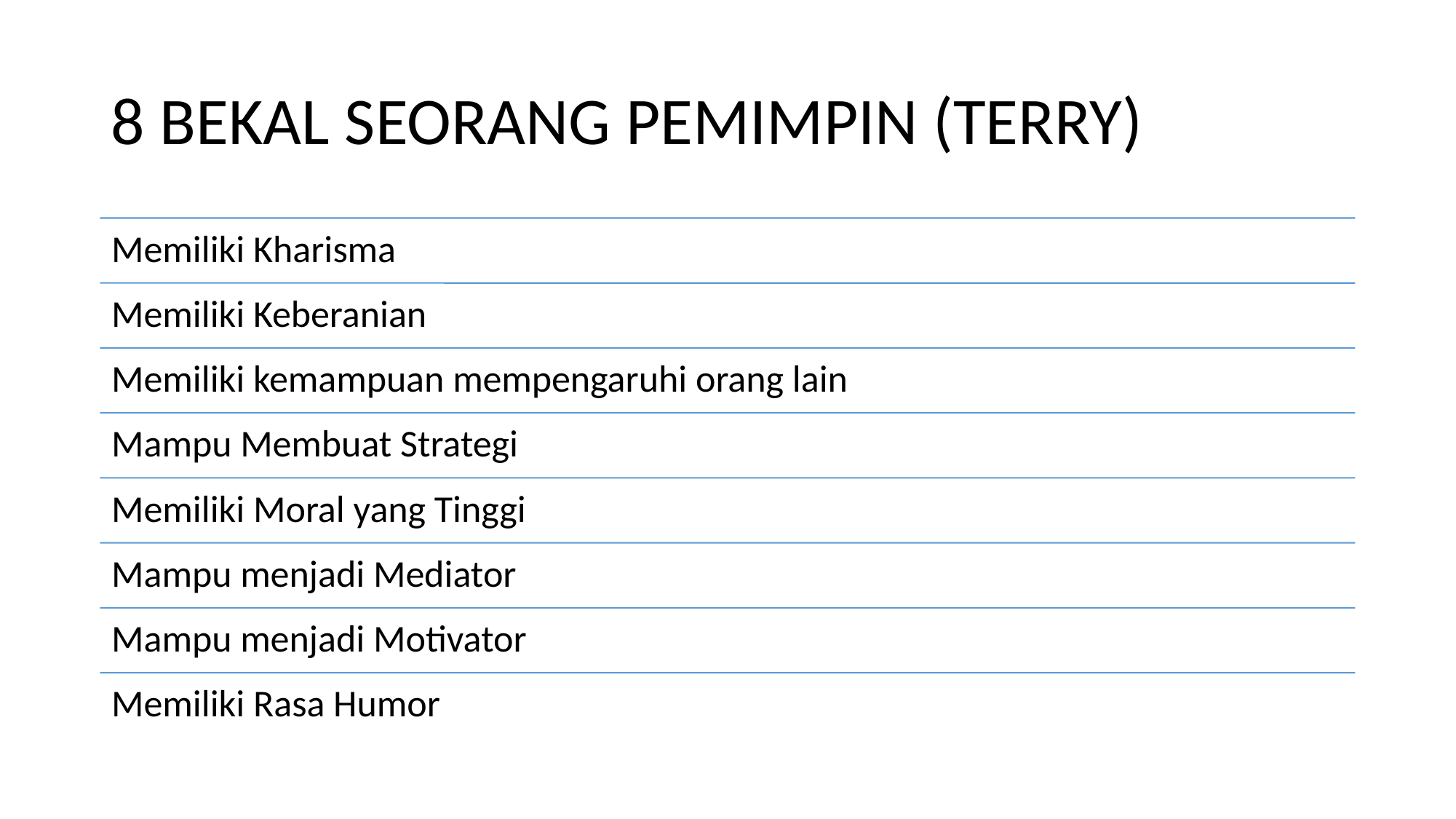

# 8 BEKAL SEORANG PEMIMPIN (TERRY)
Memiliki Kharisma
Memiliki Keberanian
Memiliki kemampuan mempengaruhi orang lain
Mampu Membuat Strategi
Memiliki Moral yang Tinggi
Mampu menjadi Mediator
Mampu menjadi Motivator
Memiliki Rasa Humor